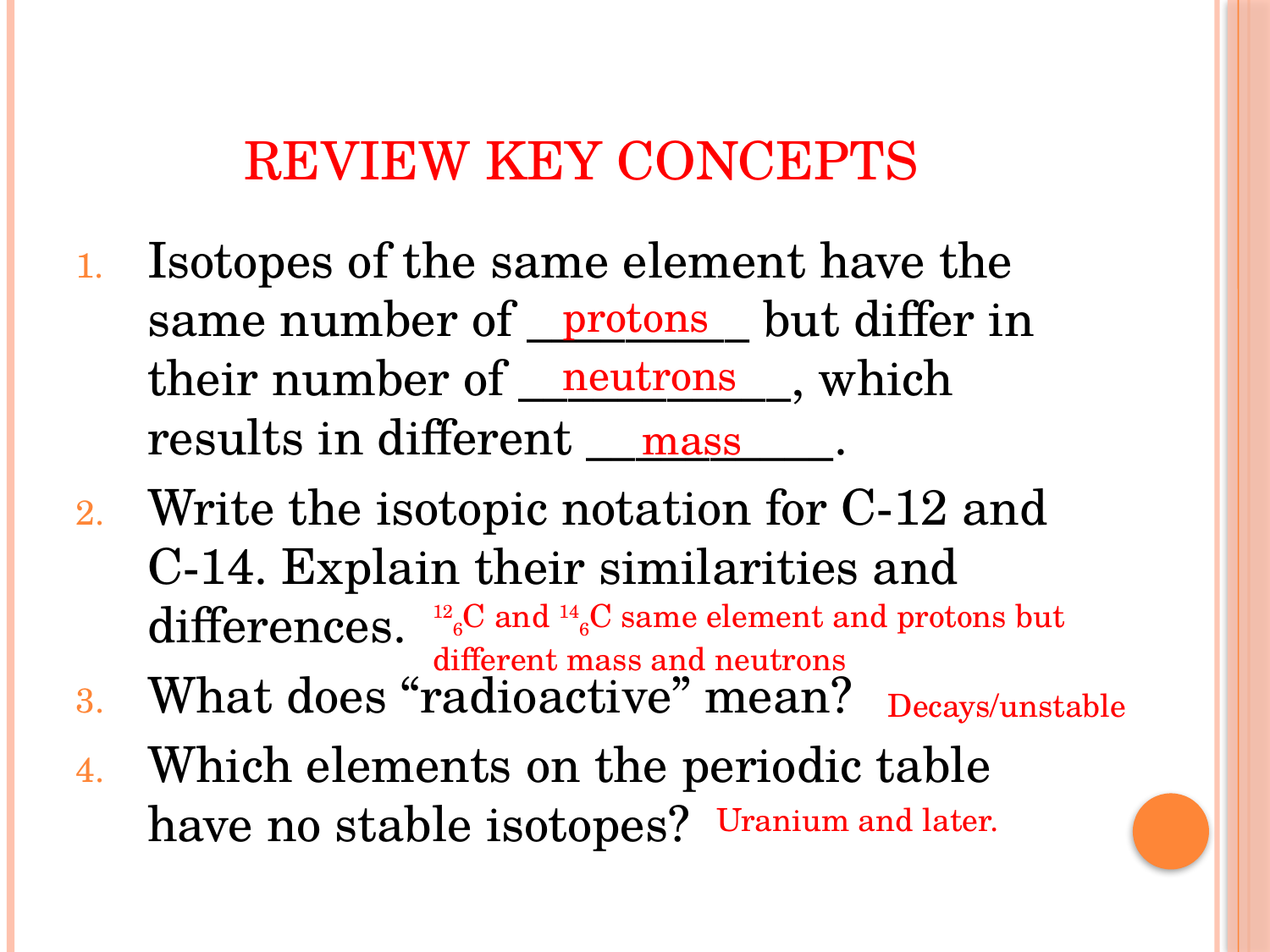

# Review Key Concepts
Isotopes of the same element have the same number of _________ but differ in their number of ___________, which results in different __________.
Write the isotopic notation for C-12 and C-14. Explain their similarities and differences.
What does “radioactive” mean?
Which elements on the periodic table have no stable isotopes?

protons
neutrons
mass
126C and 146C same element and protons but different mass and neutrons
Decays/unstable
Uranium and later.